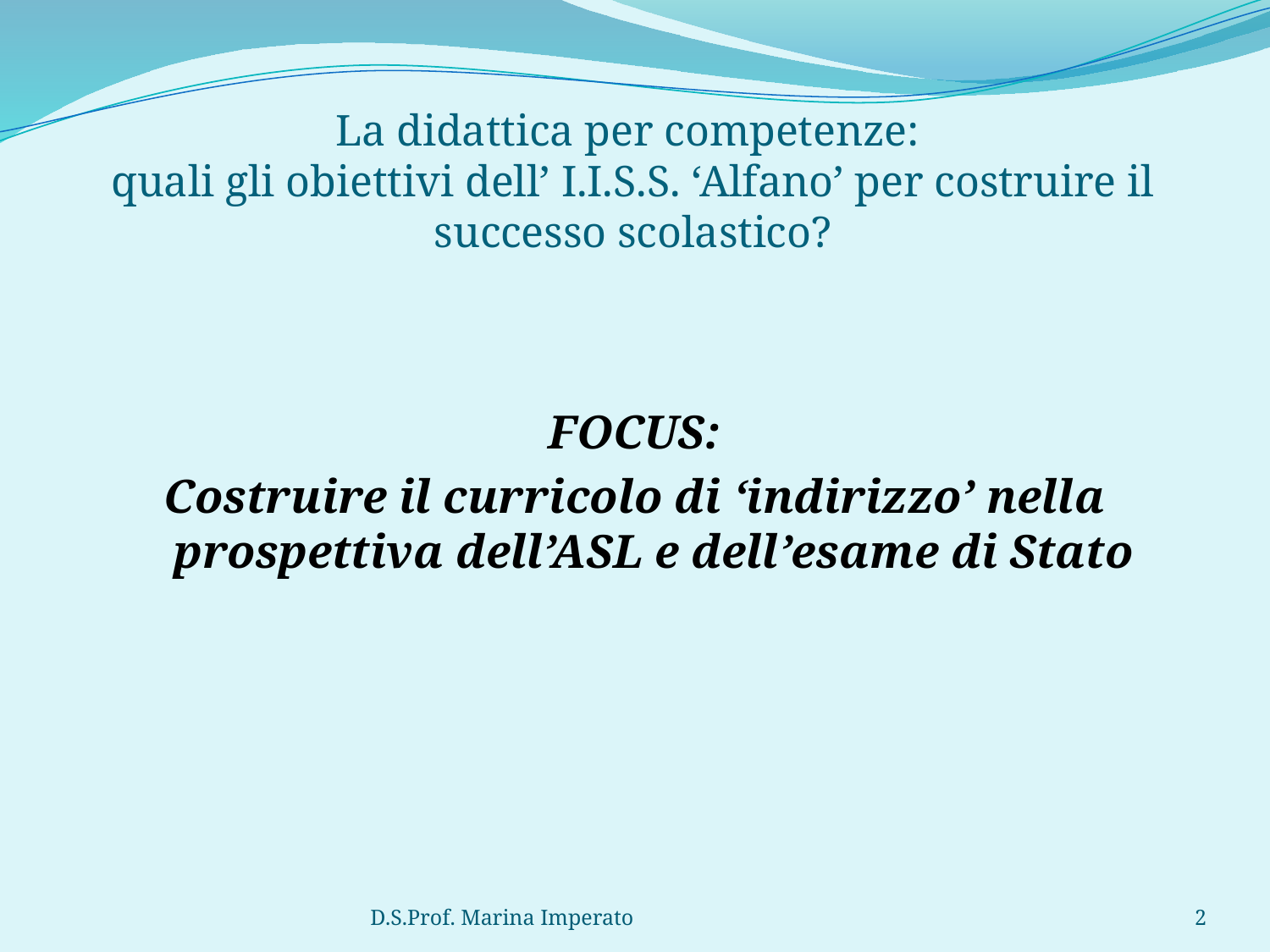

# La didattica per competenze: quali gli obiettivi dell’ I.I.S.S. ‘Alfano’ per costruire il successo scolastico?

FOCUS:
Costruire il curricolo di ‘indirizzo’ nella prospettiva dell’ASL e dell’esame di Stato

D.S.Prof. Marina Imperato
2